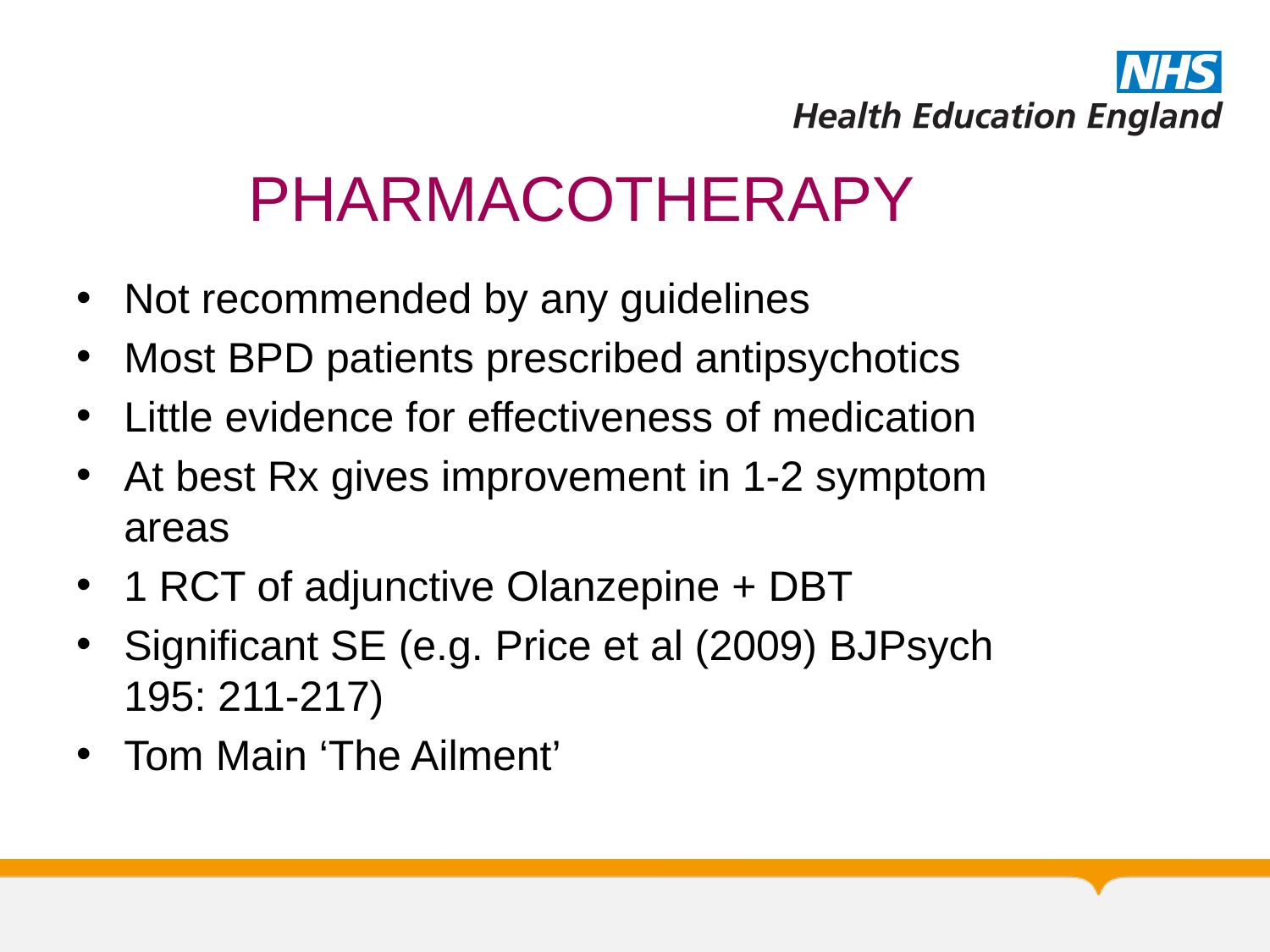

# PHARMACOTHERAPY
Not recommended by any guidelines
Most BPD patients prescribed antipsychotics
Little evidence for effectiveness of medication
At best Rx gives improvement in 1-2 symptom areas
1 RCT of adjunctive Olanzepine + DBT
Significant SE (e.g. Price et al (2009) BJPsych 195: 211-217)
Tom Main ‘The Ailment’